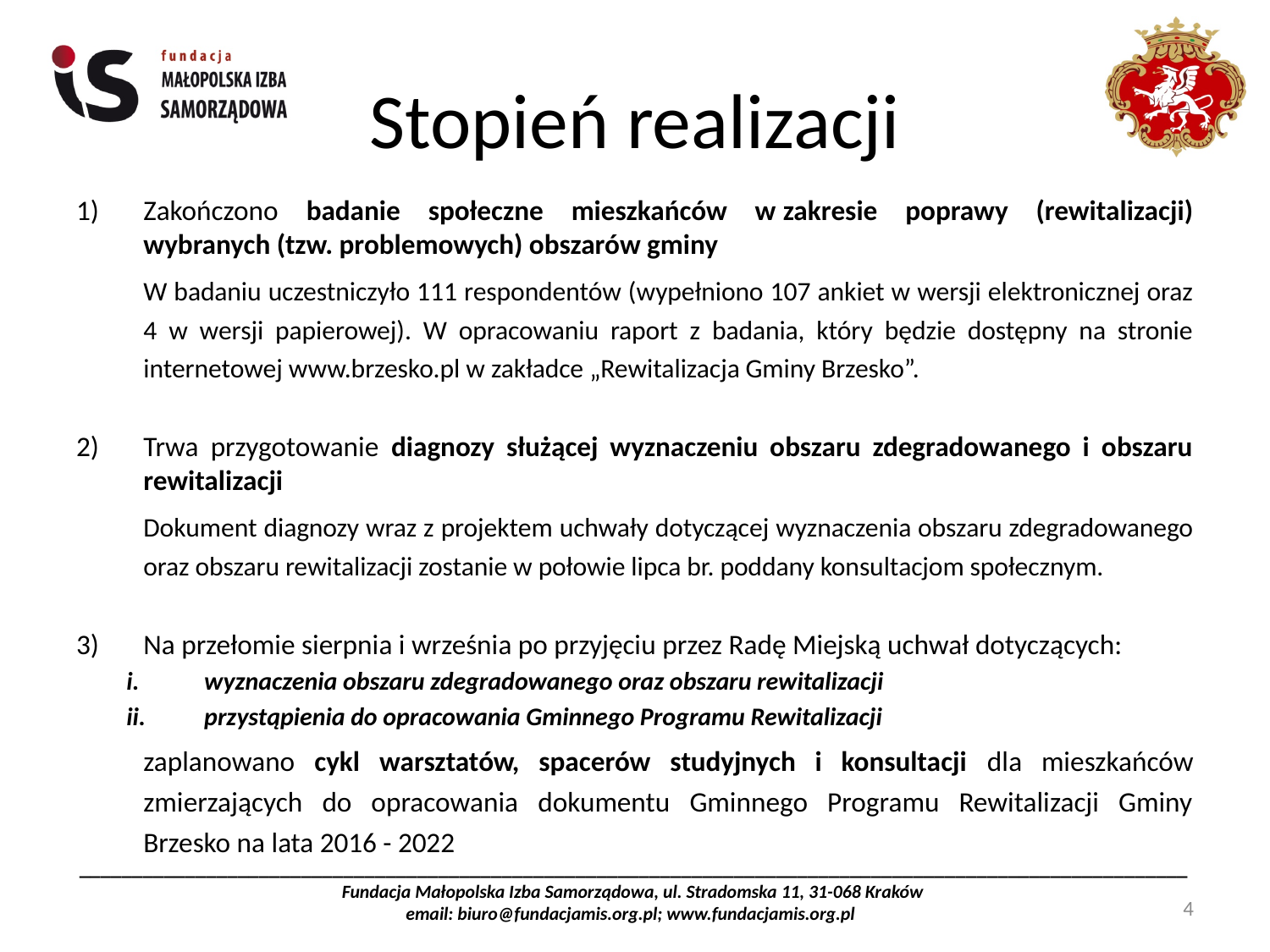

# Stopień realizacji
Zakończono badanie społeczne mieszkańców w zakresie poprawy (rewitalizacji) wybranych (tzw. problemowych) obszarów gminy
	W badaniu uczestniczyło 111 respondentów (wypełniono 107 ankiet w wersji elektronicznej oraz 4 w wersji papierowej). W opracowaniu raport z badania, który będzie dostępny na stronie internetowej www.brzesko.pl w zakładce „Rewitalizacja Gminy Brzesko”.

Trwa przygotowanie diagnozy służącej wyznaczeniu obszaru zdegradowanego i obszaru rewitalizacji
	Dokument diagnozy wraz z projektem uchwały dotyczącej wyznaczenia obszaru zdegradowanego oraz obszaru rewitalizacji zostanie w połowie lipca br. poddany konsultacjom społecznym.

Na przełomie sierpnia i września po przyjęciu przez Radę Miejską uchwał dotyczących:
wyznaczenia obszaru zdegradowanego oraz obszaru rewitalizacji
przystąpienia do opracowania Gminnego Programu Rewitalizacji
	zaplanowano cykl warsztatów, spacerów studyjnych i konsultacji dla mieszkańców zmierzających do opracowania dokumentu Gminnego Programu Rewitalizacji Gminy Brzesko na lata 2016 - 2022
_________________________________________________________________________________________________________Fundacja Małopolska Izba Samorządowa, ul. Stradomska 11, 31-068 Kraków
email: biuro@fundacjamis.org.pl; www.fundacjamis.org.pl
4